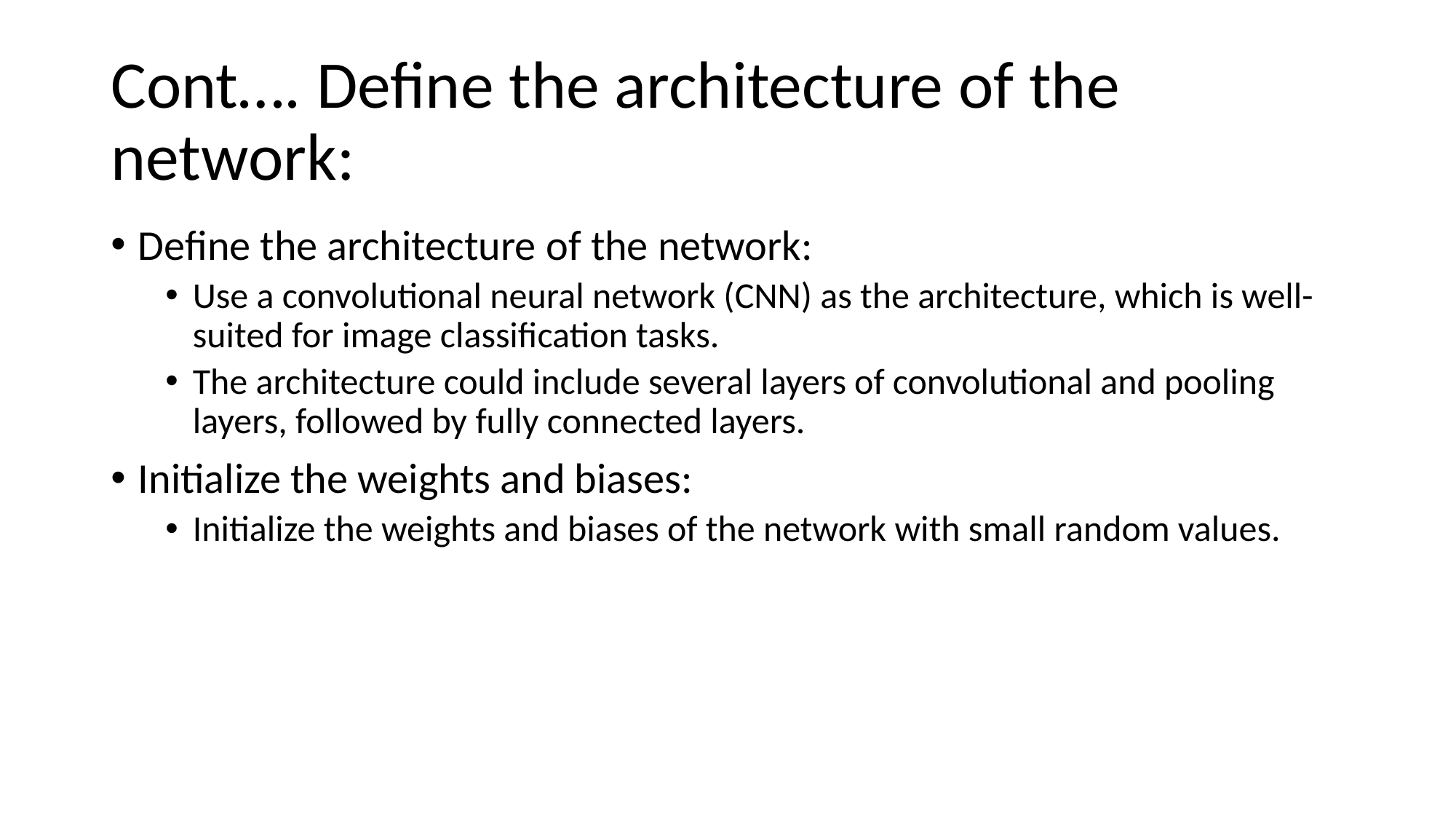

# Cont…. Define the architecture of the network:
Define the architecture of the network:
Use a convolutional neural network (CNN) as the architecture, which is well-suited for image classification tasks.
The architecture could include several layers of convolutional and pooling layers, followed by fully connected layers.
Initialize the weights and biases:
Initialize the weights and biases of the network with small random values.